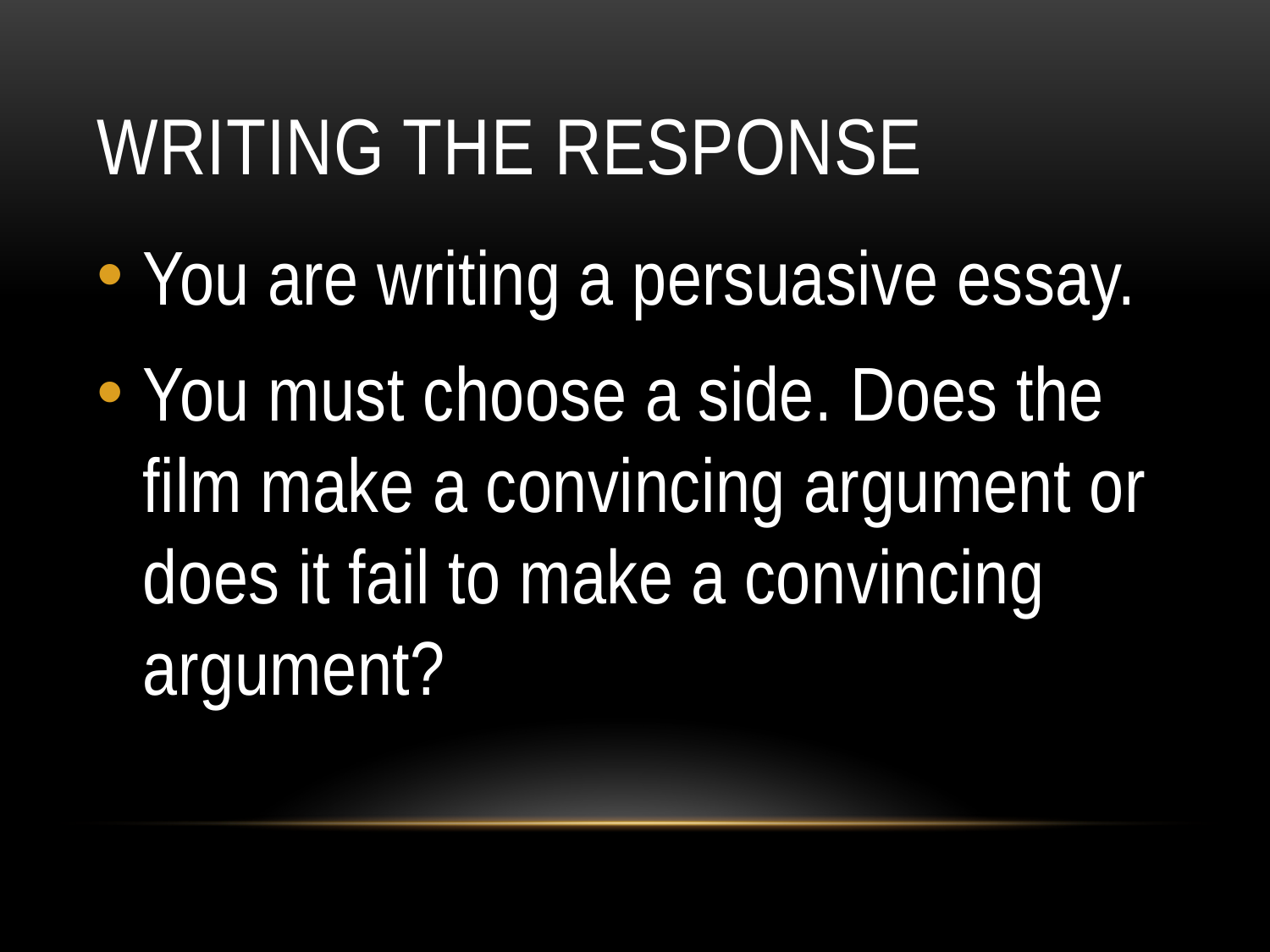

# Writing the response
You are writing a persuasive essay.
You must choose a side. Does the film make a convincing argument or does it fail to make a convincing argument?